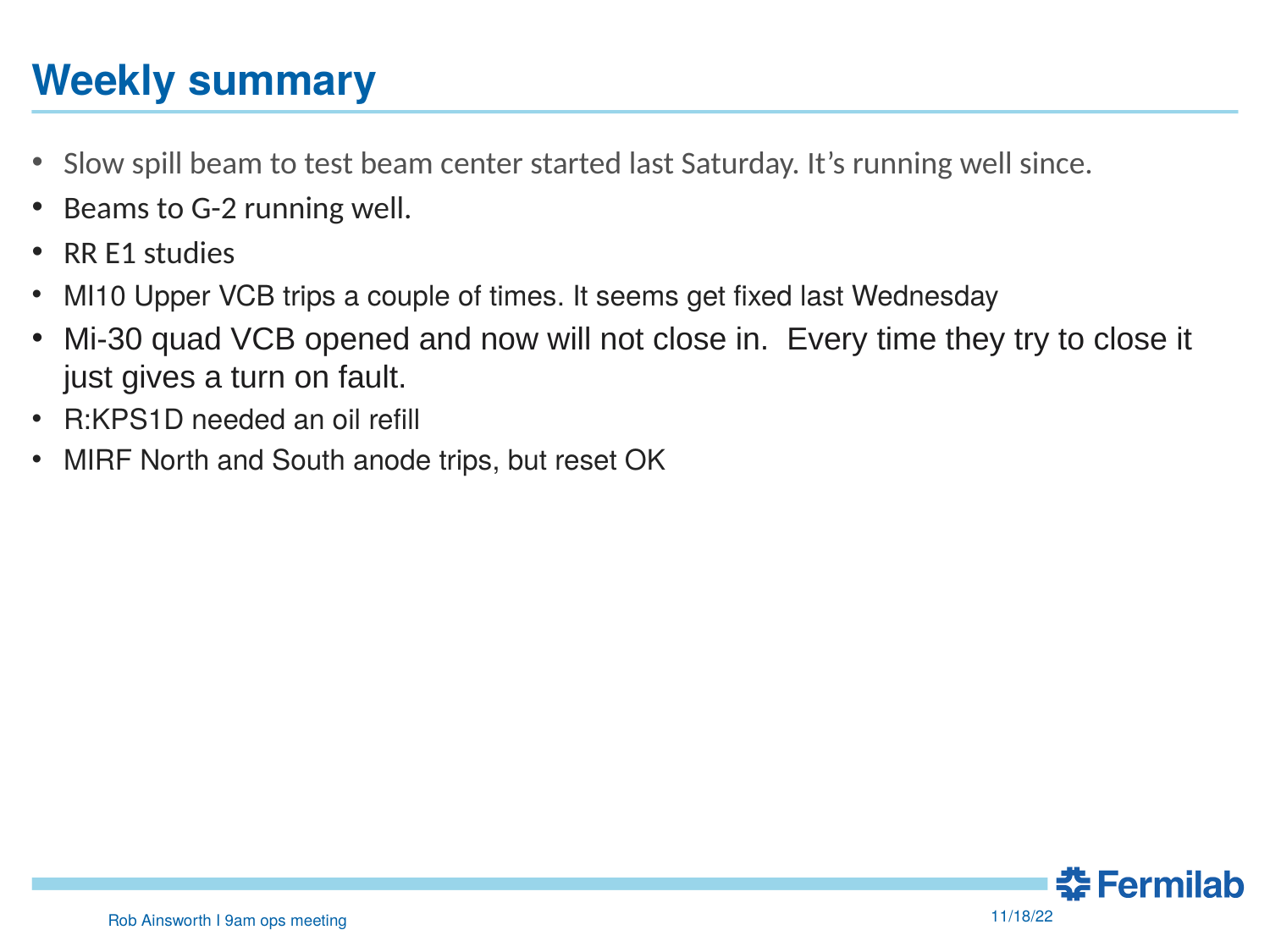

# Weekly summary
Slow spill beam to test beam center started last Saturday. It’s running well since.
Beams to G-2 running well.
RR E1 studies
MI10 Upper VCB trips a couple of times. It seems get fixed last Wednesday
Mi-30 quad VCB opened and now will not close in.  Every time they try to close it just gives a turn on fault.
R:KPS1D needed an oil refill
MIRF North and South anode trips, but reset OK